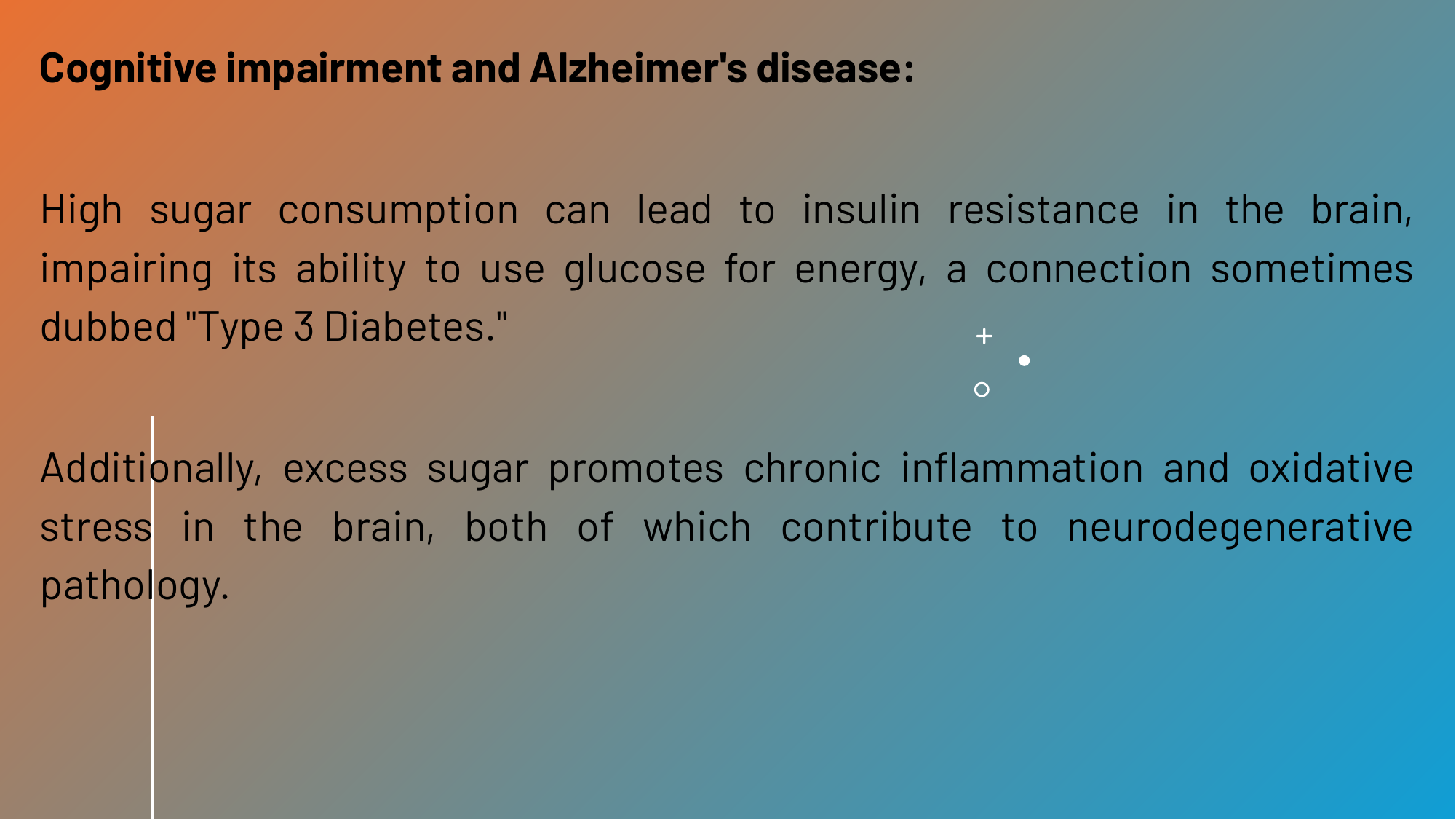

Cognitive impairment and Alzheimer's disease:

High sugar consumption can lead to insulin resistance in the brain, impairing its ability to use glucose for energy, a connection sometimes dubbed "Type 3 Diabetes."

Additionally, excess sugar promotes chronic inflammation and oxidative stress in the brain, both of which contribute to neurodegenerative pathology.
#